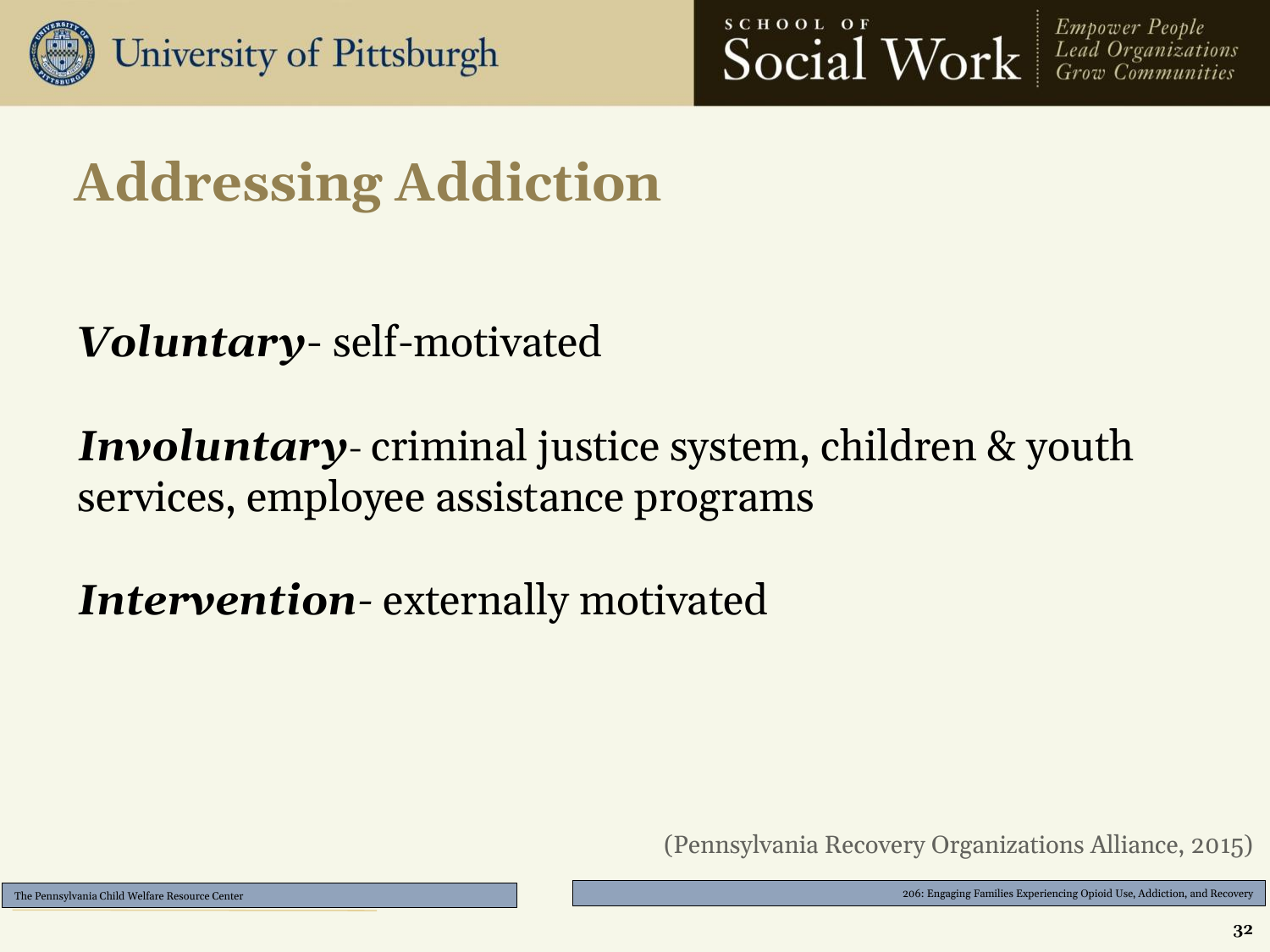

# Addressing Addiction
Voluntary- self-motivated

Involuntary- criminal justice system, children & youth services, employee assistance programs

Intervention- externally motivated
(Pennsylvania Recovery Organizations Alliance, 2015)
32